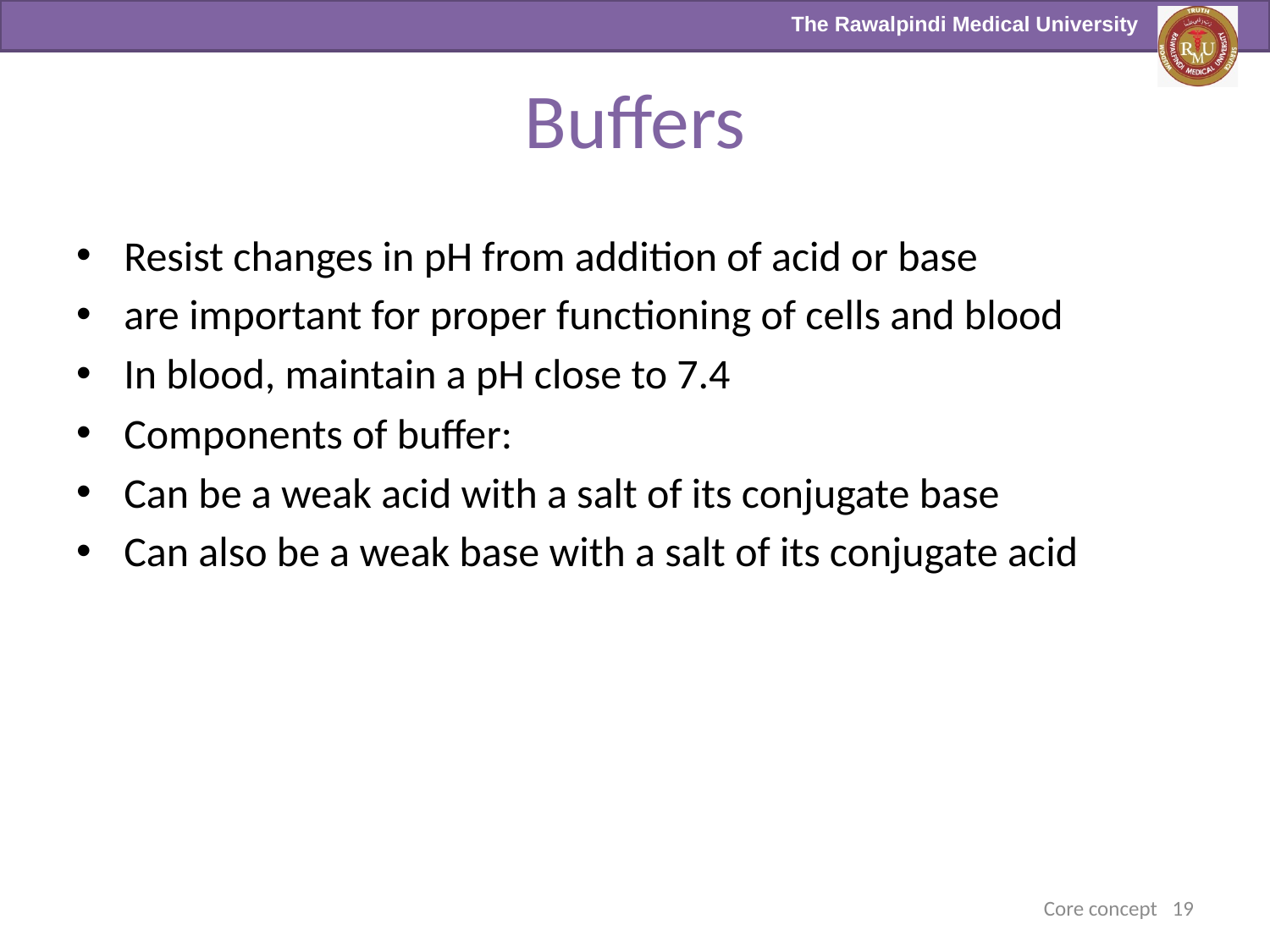

# Buffers
Resist changes in pH from addition of acid or base
are important for proper functioning of cells and blood
In blood, maintain a pH close to 7.4
Components of buffer:
Can be a weak acid with a salt of its conjugate base
Can also be a weak base with a salt of its conjugate acid
Core concept
19